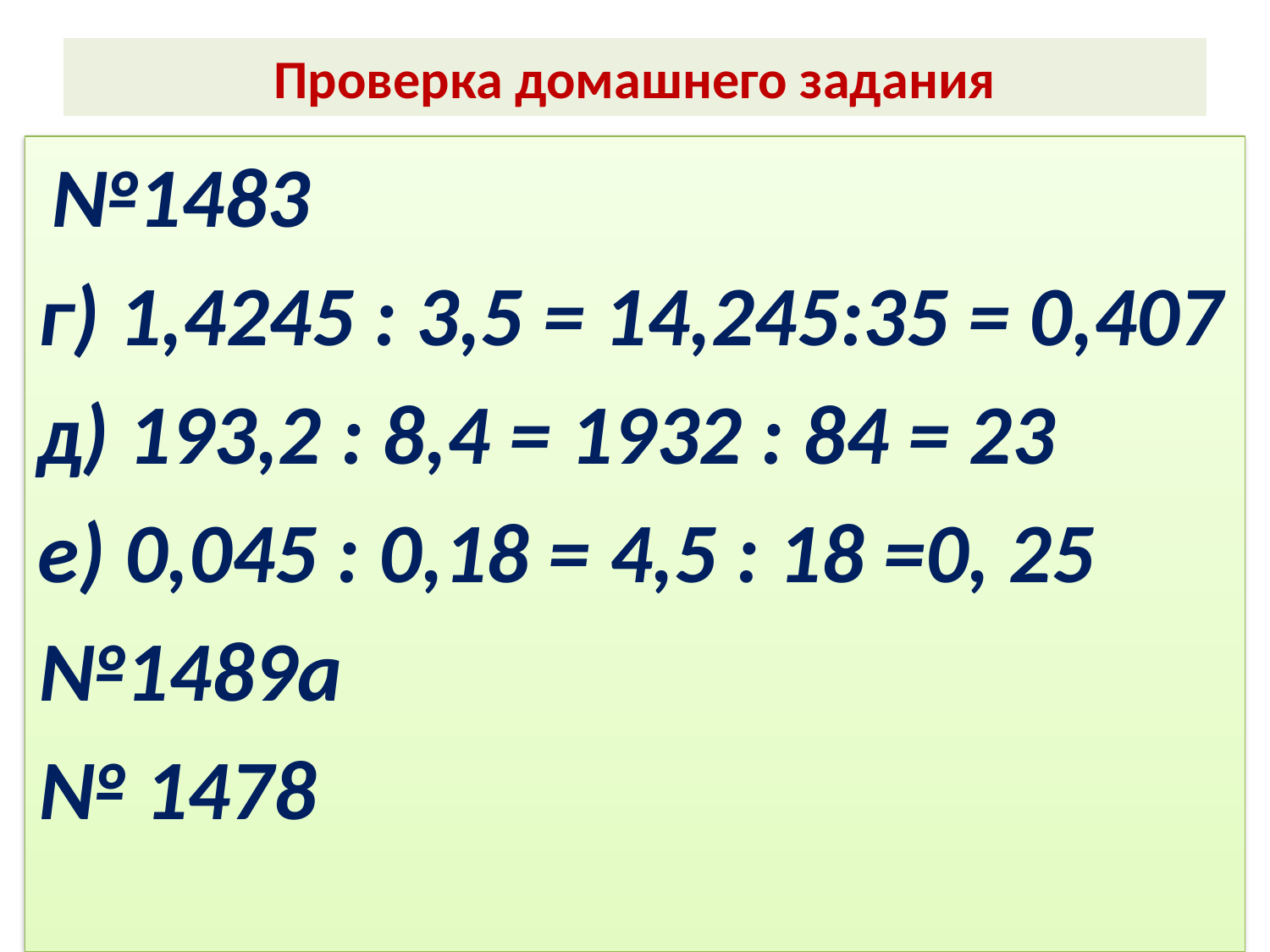

# Проверка домашнего задания
 №1483
г) 1,4245 : 3,5 = 14,245:35 = 0,407
д) 193,2 : 8,4 = 1932 : 84 = 23
е) 0,045 : 0,18 = 4,5 : 18 =0, 25
№1489а
№ 1478